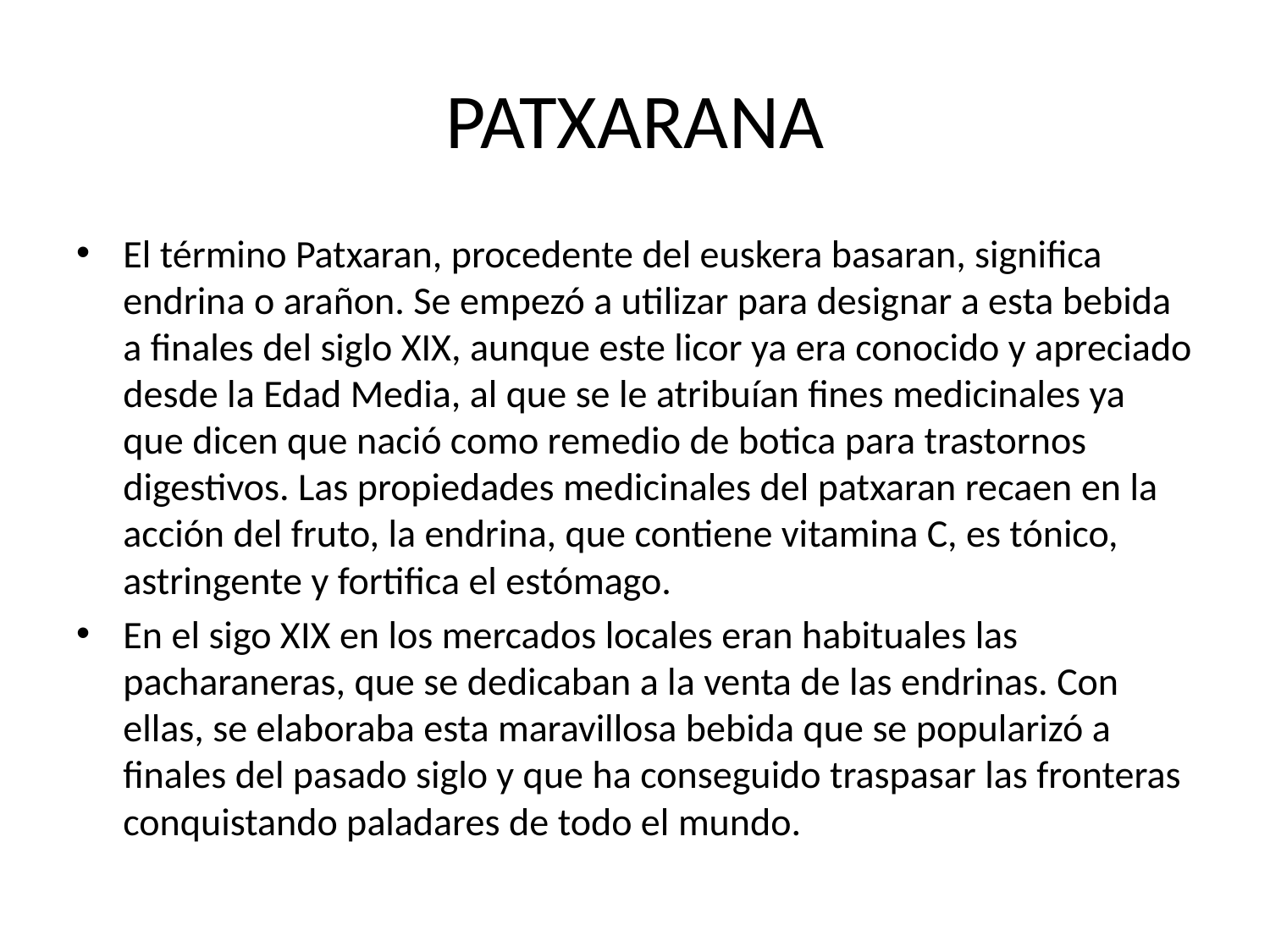

# PATXARANA
El término Patxaran, procedente del euskera basaran, significa endrina o arañon. Se empezó a utilizar para designar a esta bebida a finales del siglo XIX, aunque este licor ya era conocido y apreciado desde la Edad Media, al que se le atribuían fines medicinales ya que dicen que nació como remedio de botica para trastornos digestivos. Las propiedades medicinales del patxaran recaen en la acción del fruto, la endrina, que contiene vitamina C, es tónico, astringente y fortifica el estómago.
En el sigo XIX en los mercados locales eran habituales las pacharaneras, que se dedicaban a la venta de las endrinas. Con ellas, se elaboraba esta maravillosa bebida que se popularizó a finales del pasado siglo y que ha conseguido traspasar las fronteras conquistando paladares de todo el mundo.